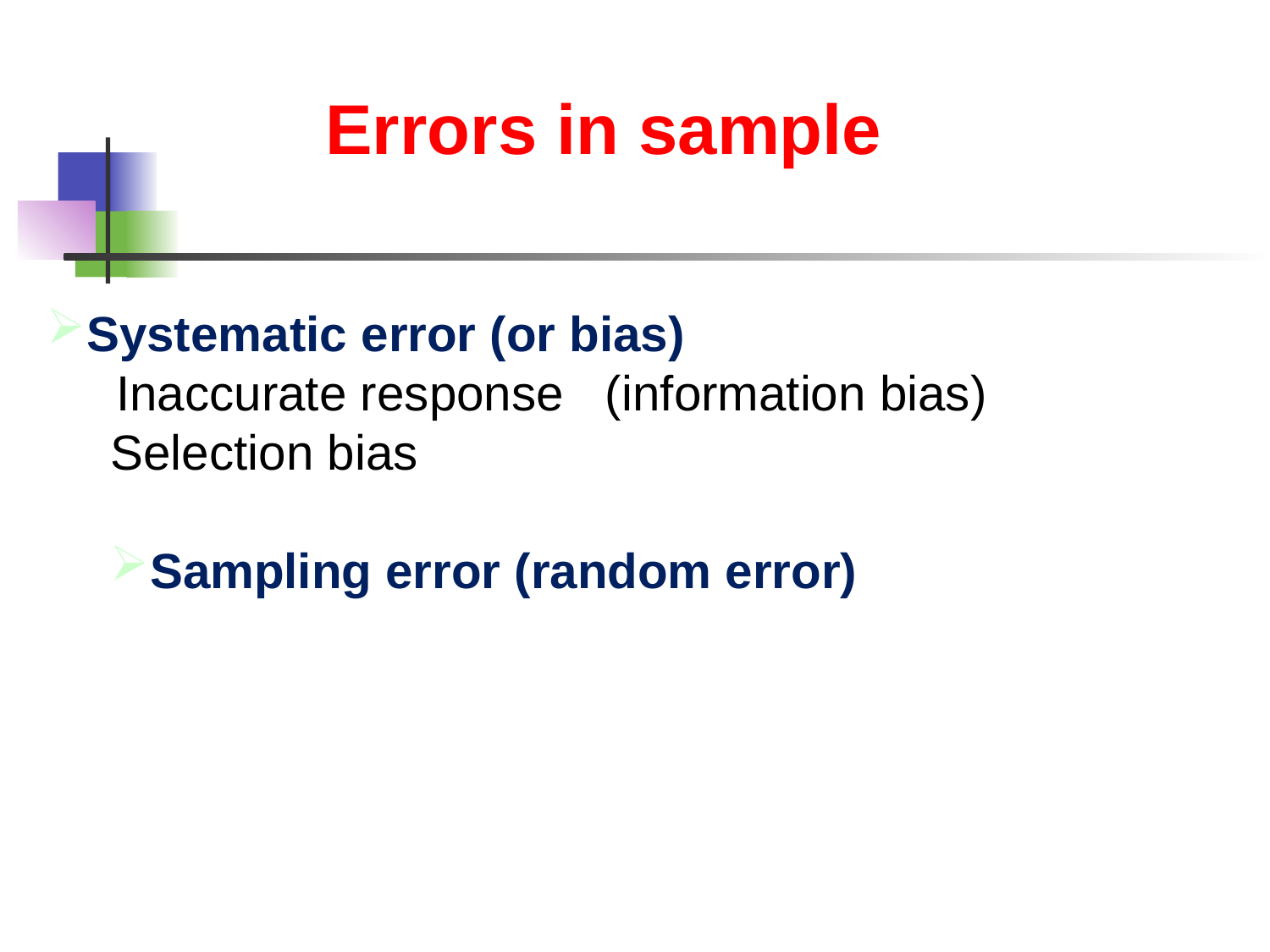

Errors in sample
Systematic error (or bias)
     Inaccurate response   (information bias)
Selection bias

Sampling error (random error)